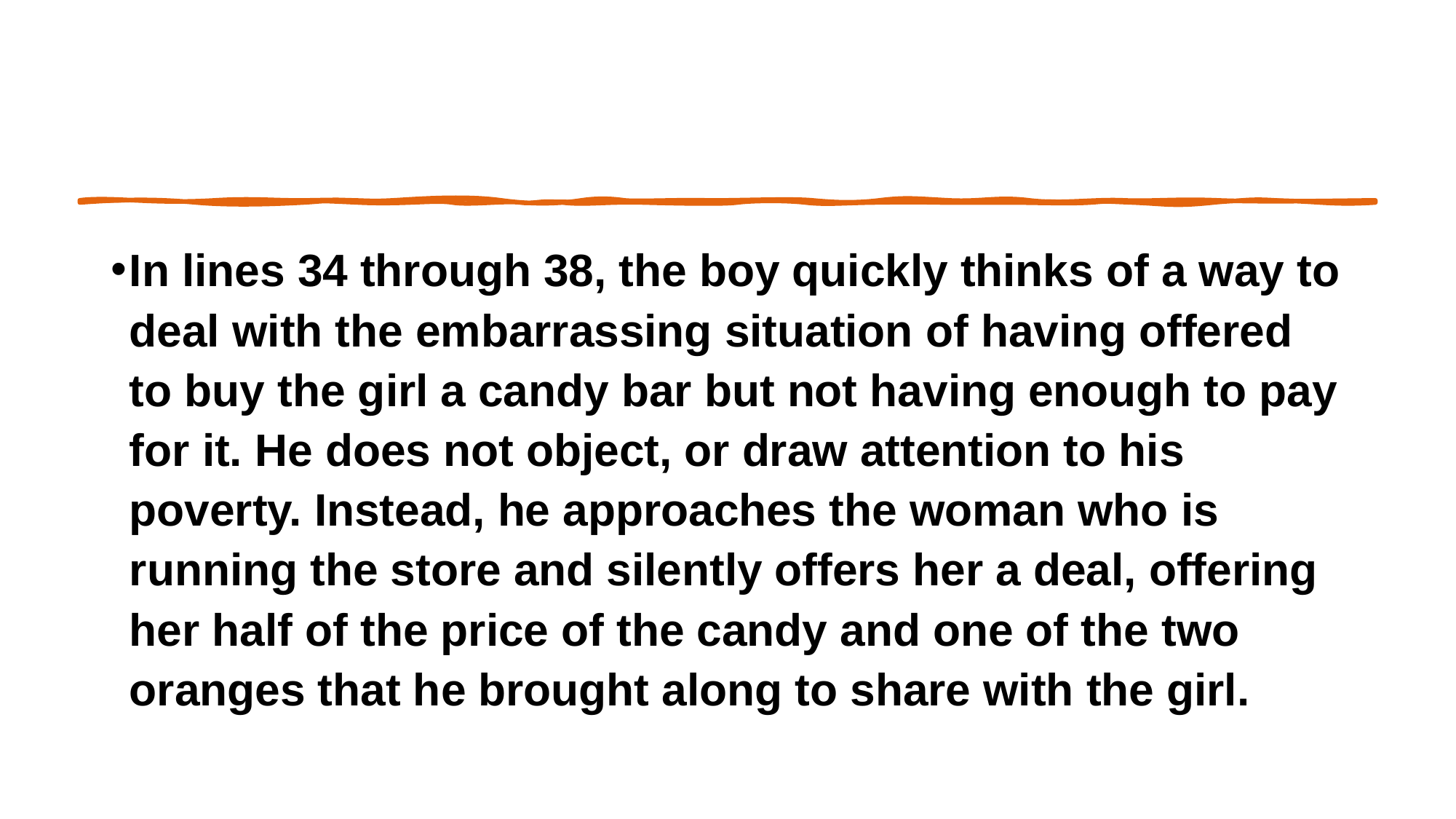

In lines 34 through 38, the boy quickly thinks of a way to deal with the embarrassing situation of having offered to buy the girl a candy bar but not having enough to pay for it. He does not object, or draw attention to his poverty. Instead, he approaches the woman who is running the store and silently offers her a deal, offering her half of the price of the candy and one of the two oranges that he brought along to share with the girl.